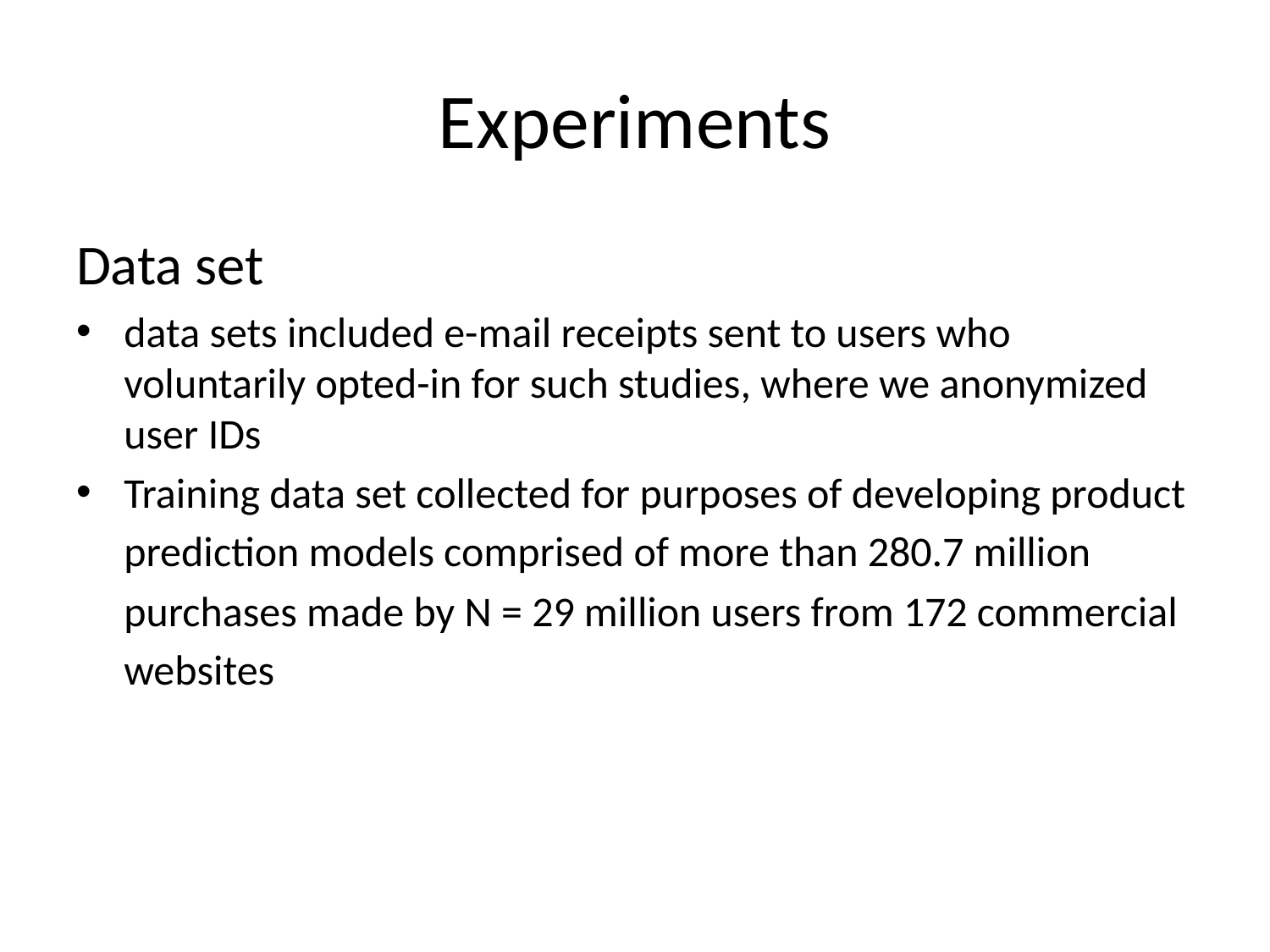

# Experiments
Data set
data sets included e-mail receipts sent to users who voluntarily opted-in for such studies, where we anonymized user IDs
Training data set collected for purposes of developing product
     prediction models comprised of more than 280.7 million
     purchases made by N = 29 million users from 172 commercial
     websites